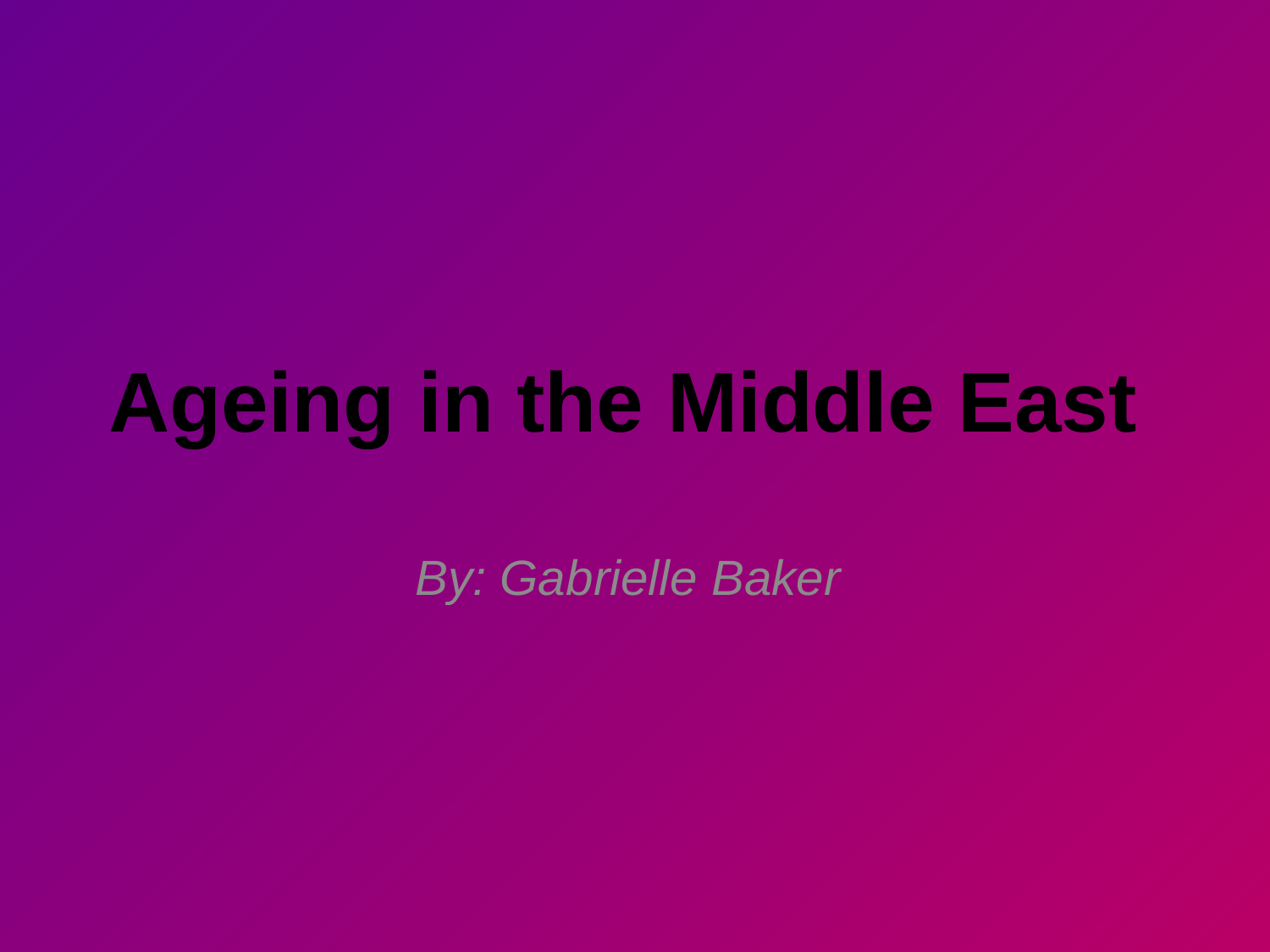

# Ageing in the Middle East
By: Gabrielle Baker